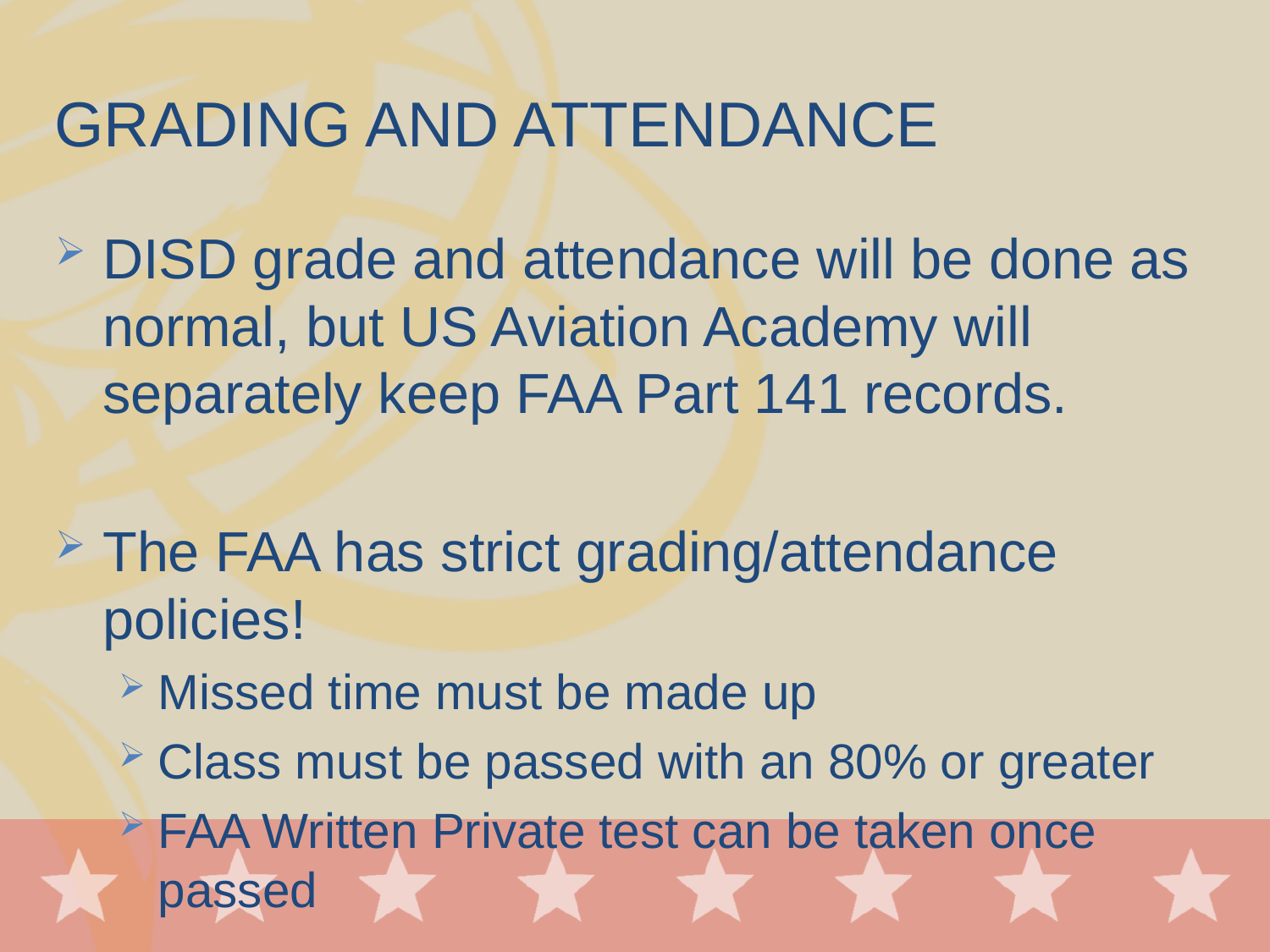

# Grading and Attendance
DISD grade and attendance will be done as normal, but US Aviation Academy will separately keep FAA Part 141 records.

The FAA has strict grading/attendance policies!
Missed time must be made up
Class must be passed with an 80% or greater
FAA Written Private test can be taken once passed